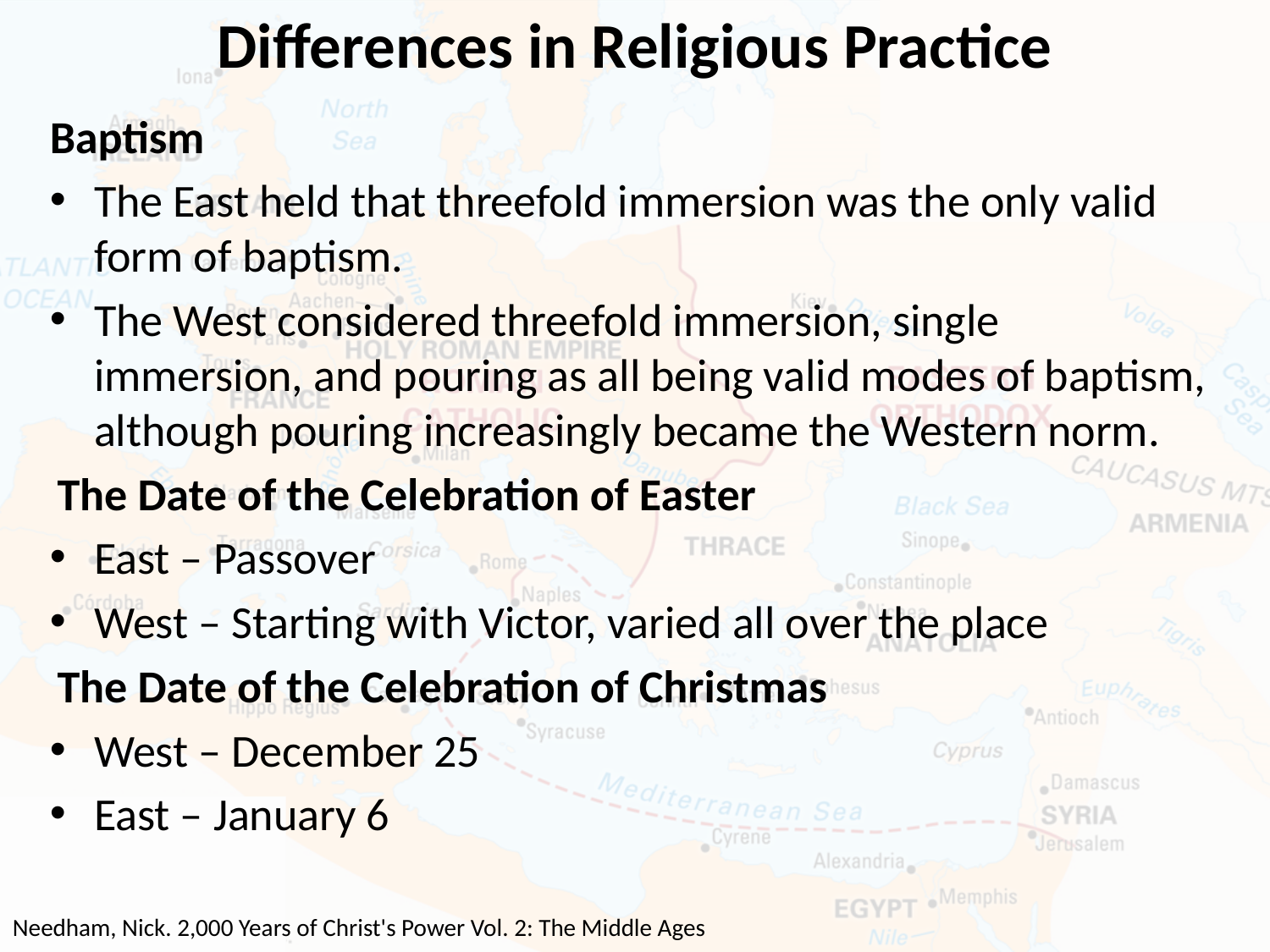

# Differences in Religious Practice
Baptism
The East held that threefold immersion was the only valid form of baptism.
The West considered threefold immersion, single immersion, and pouring as all being valid modes of baptism, although pouring increasingly became the Western norm.
The Date of the Celebration of Easter
East – Passover
West – Starting with Victor, varied all over the place
The Date of the Celebration of Christmas
West – December 25
East – January 6

Needham, Nick. 2,000 Years of Christ's Power Vol. 2: The Middle Ages